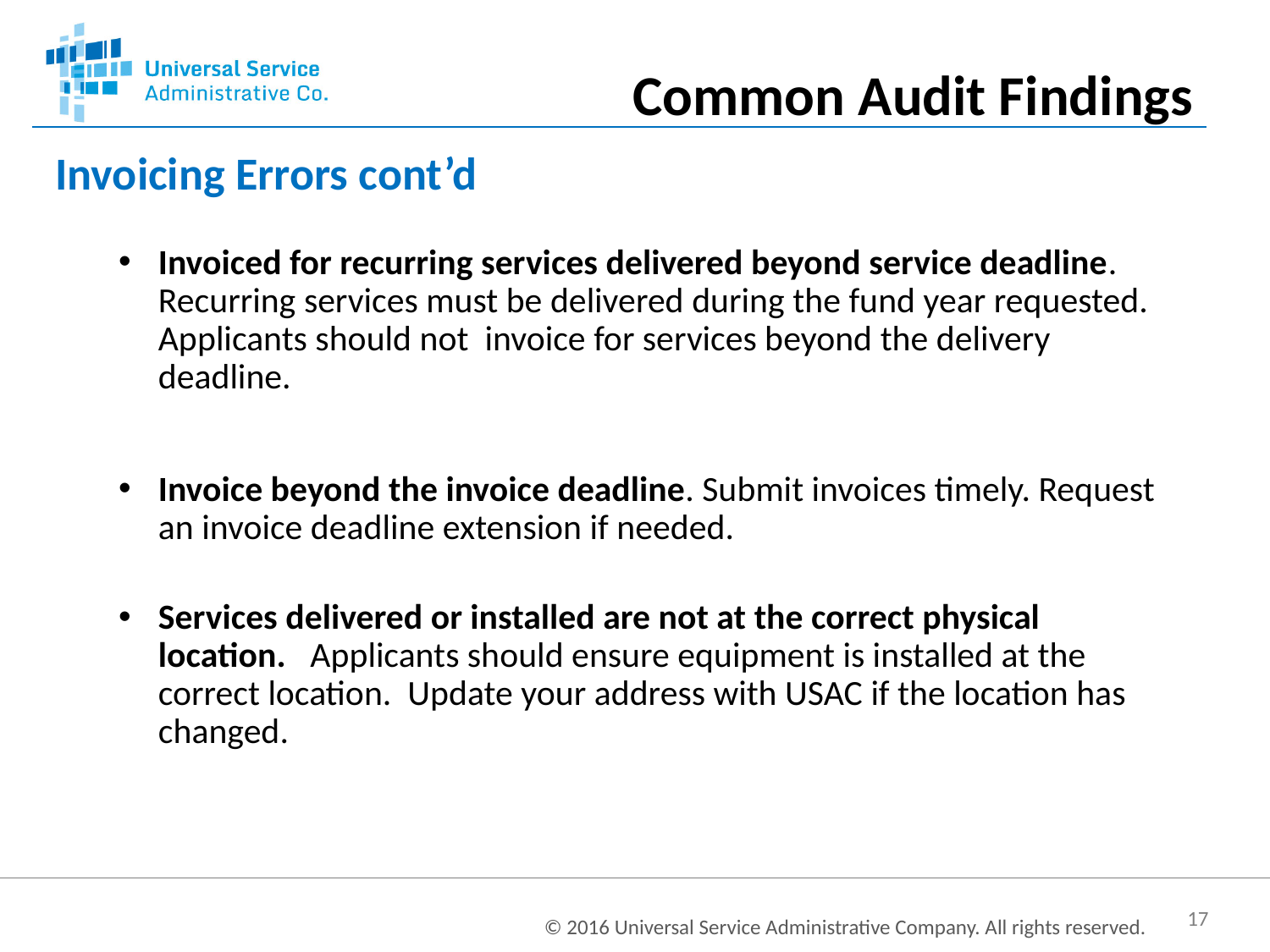

Common Audit Findings
Invoicing Errors cont’d

Invoiced for recurring services delivered beyond service deadline. Recurring services must be delivered during the fund year requested. Applicants should not  invoice for services beyond the delivery deadline.

Invoice beyond the invoice deadline. Submit invoices timely. Request an invoice deadline extension if needed.

Services delivered or installed are not at the correct physical location.   Applicants should ensure equipment is installed at the correct location.  Update your address with USAC if the location has changed.